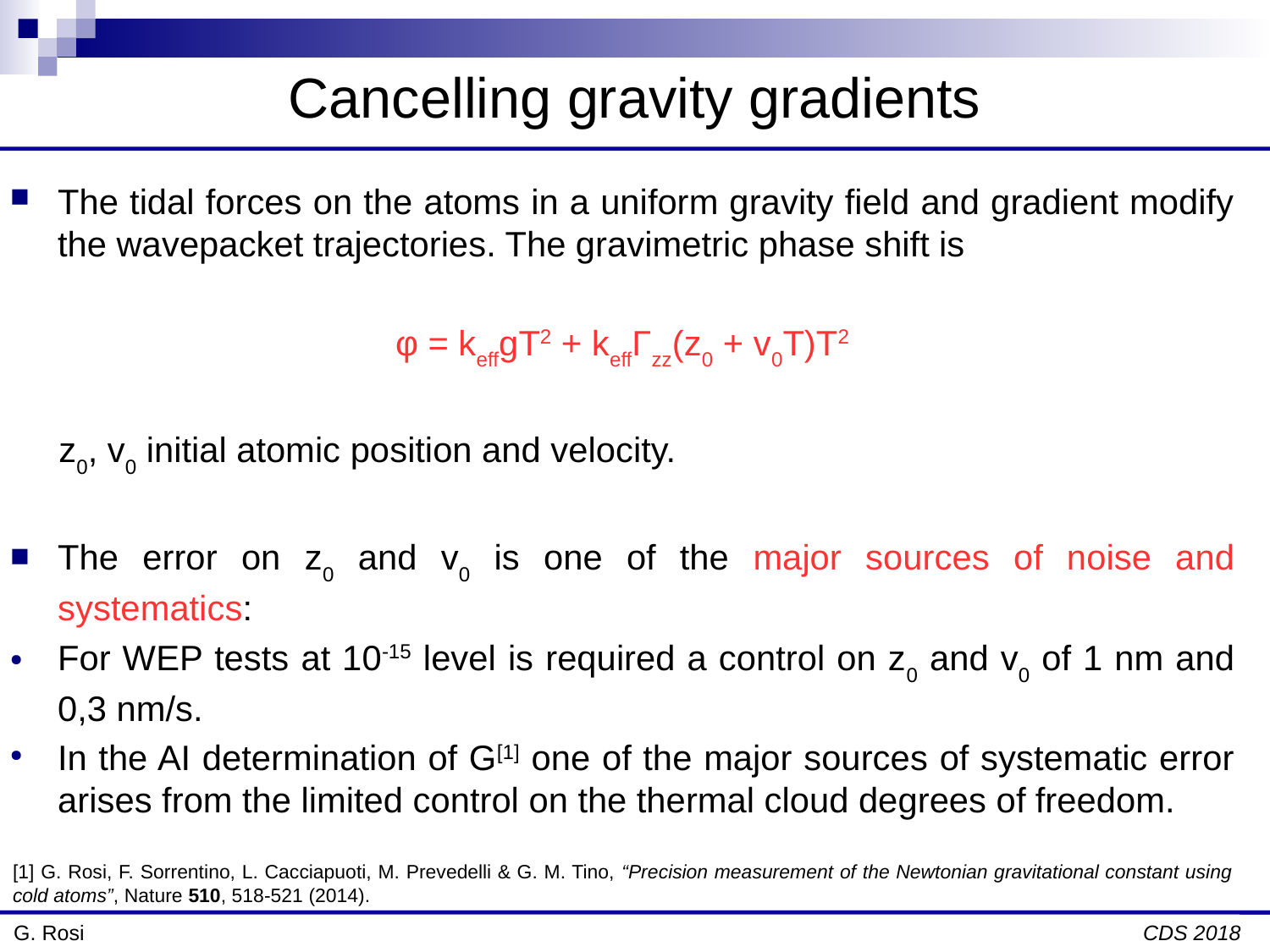

Cancelling gravity gradients

The tidal forces on the atoms in a uniform gravity field and gradient modify the wavepacket trajectories. The gravimetric phase shift is

φ = keffgT2 + keffΓzz(z0 + v0T)T2

     z0, v0 initial atomic position and velocity.

The error on z0 and v0 is one of the major sources of noise and systematics:
For WEP tests at 10-15 level is required a control on z0 and v0 of 1 nm and 0,3 nm/s.
In the AI determination of G[1] one of the major sources of systematic error arises from the limited control on the thermal cloud degrees of freedom.
[1] G. Rosi, F. Sorrentino, L. Cacciapuoti, M. Prevedelli & G. M. Tino, “Precision measurement of the Newtonian gravitational constant using cold atoms”, Nature 510, 518-521 (2014).

G. Rosi						                                                              CDS 2018